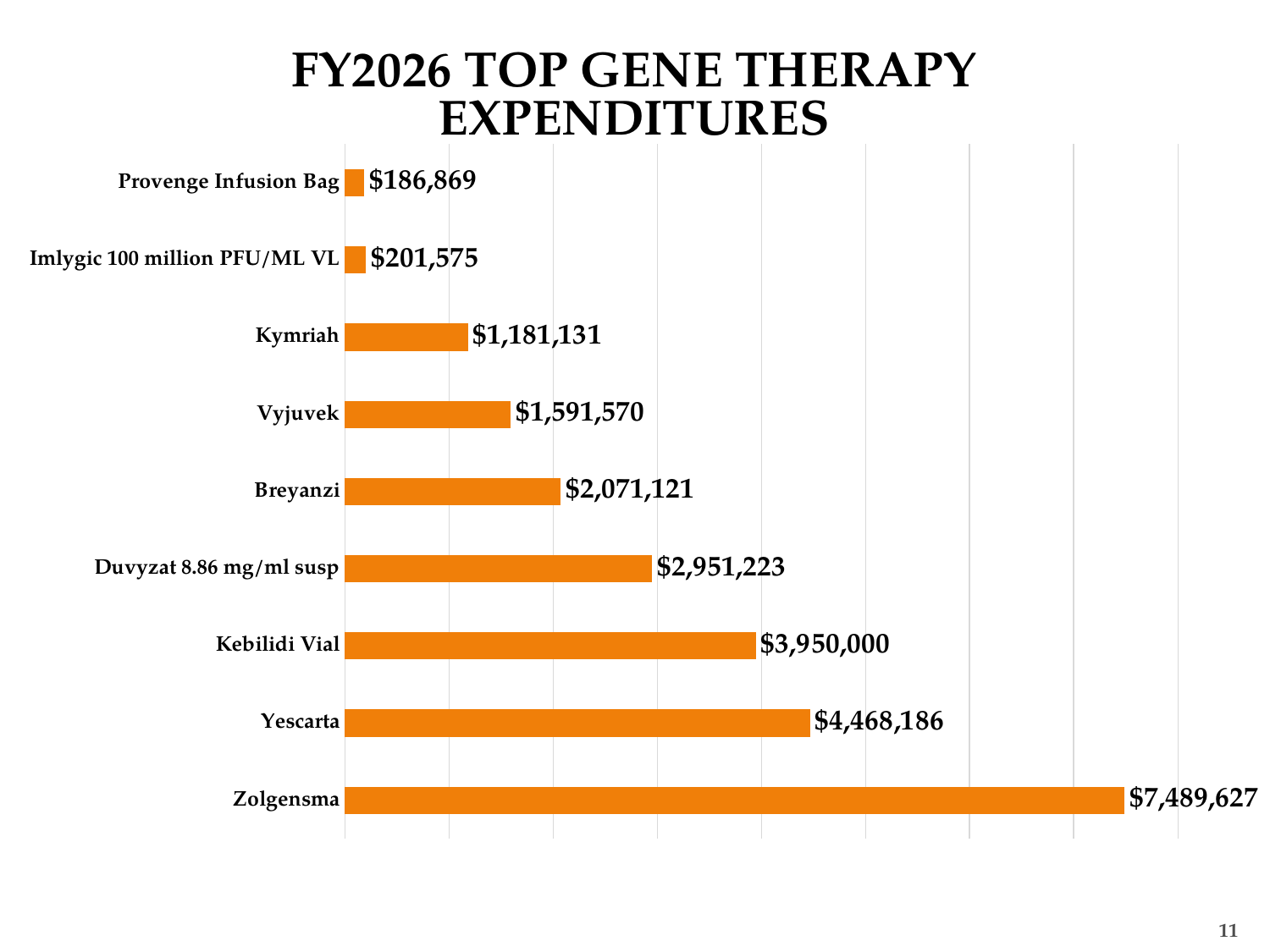

### Chart: FY2026 TOP GENE THERAPY EXPENDITURES

| Category |  |
|---|---|
| Zolgensma | 7489626.6899999995 |
| Yescarta | 4468186.3 |
| Kebilidi Vial | 3950000.0 |
| Duvyzat 8.86 mg/ml susp | 2951223.08 |
| Breyanzi | 2071121.34 |
| Vyjuvek | 1591570.4 |
| Kymriah | 1181131.34 |
| Imlygic 100 million PFU/ML VL | 201575.06 |
| Provenge Infusion Bag | 186868.5 |
11